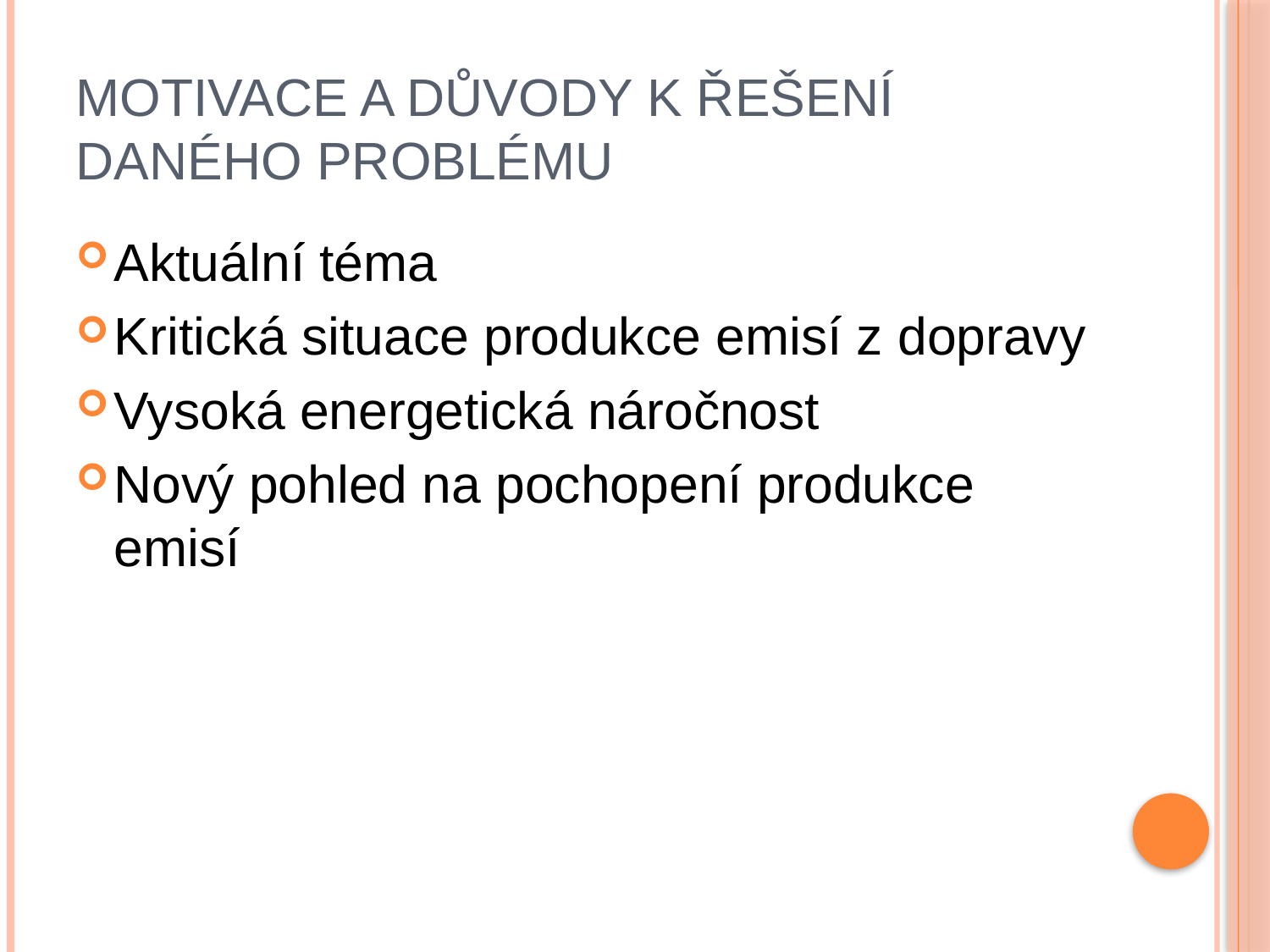

# Motivace a důvody k řešení daného problému
Aktuální téma
Kritická situace produkce emisí z dopravy
Vysoká energetická náročnost
Nový pohled na pochopení produkce emisí